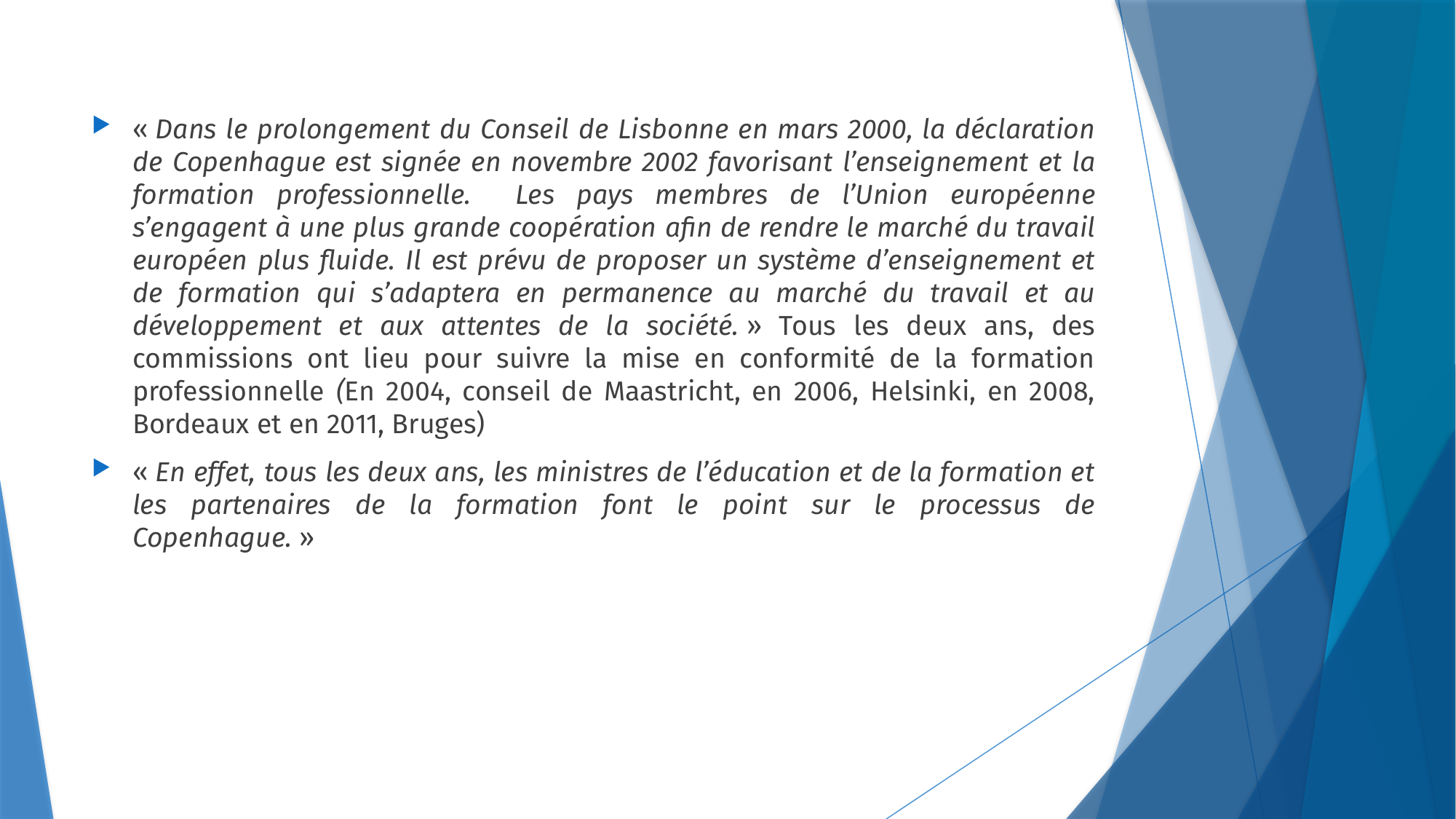

« Dans le prolongement du Conseil de Lisbonne en mars 2000, la déclaration de Copenhague est signée en novembre 2002 favorisant l’enseignement et la formation professionnelle.  Les pays membres de l’Union européenne s’engagent à une plus grande coopération afin de rendre le marché du travail européen plus fluide. Il est prévu de proposer un système d’enseignement et de formation qui s’adaptera en permanence au marché du travail et au développement et aux attentes de la société. » Tous les deux ans, des commissions ont lieu pour suivre la mise en conformité de la formation professionnelle (En 2004, conseil de Maastricht, en 2006, Helsinki, en 2008, Bordeaux et en 2011, Bruges)
« En effet, tous les deux ans, les ministres de l’éducation et de la formation et les partenaires de la formation font le point sur le processus de Copenhague. »